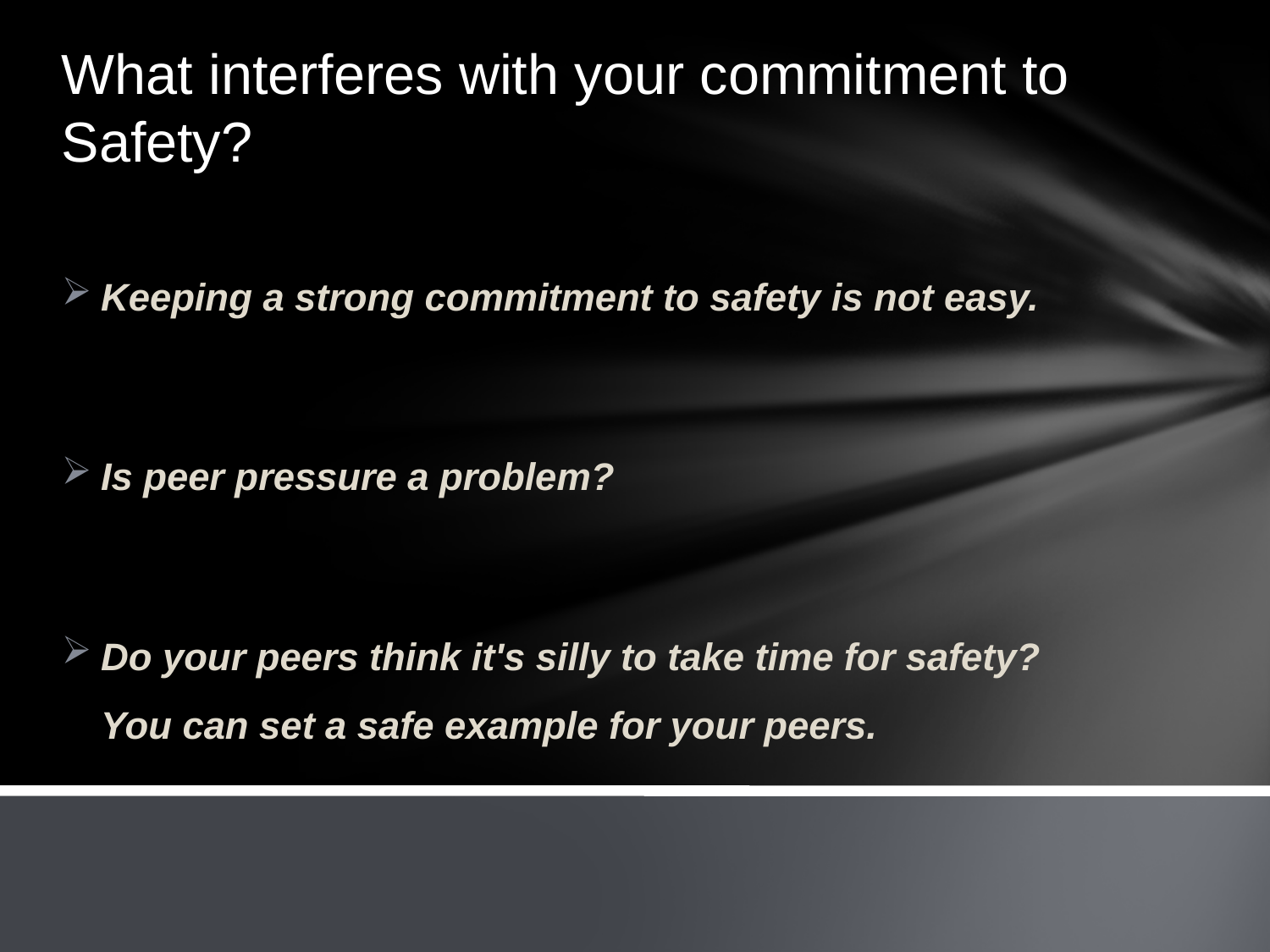

# What interferes with your commitment to Safety?
Keeping a strong commitment to safety is not easy.

Is peer pressure a problem?

Do your peers think it's silly to take time for safety? You can set a safe example for your peers.